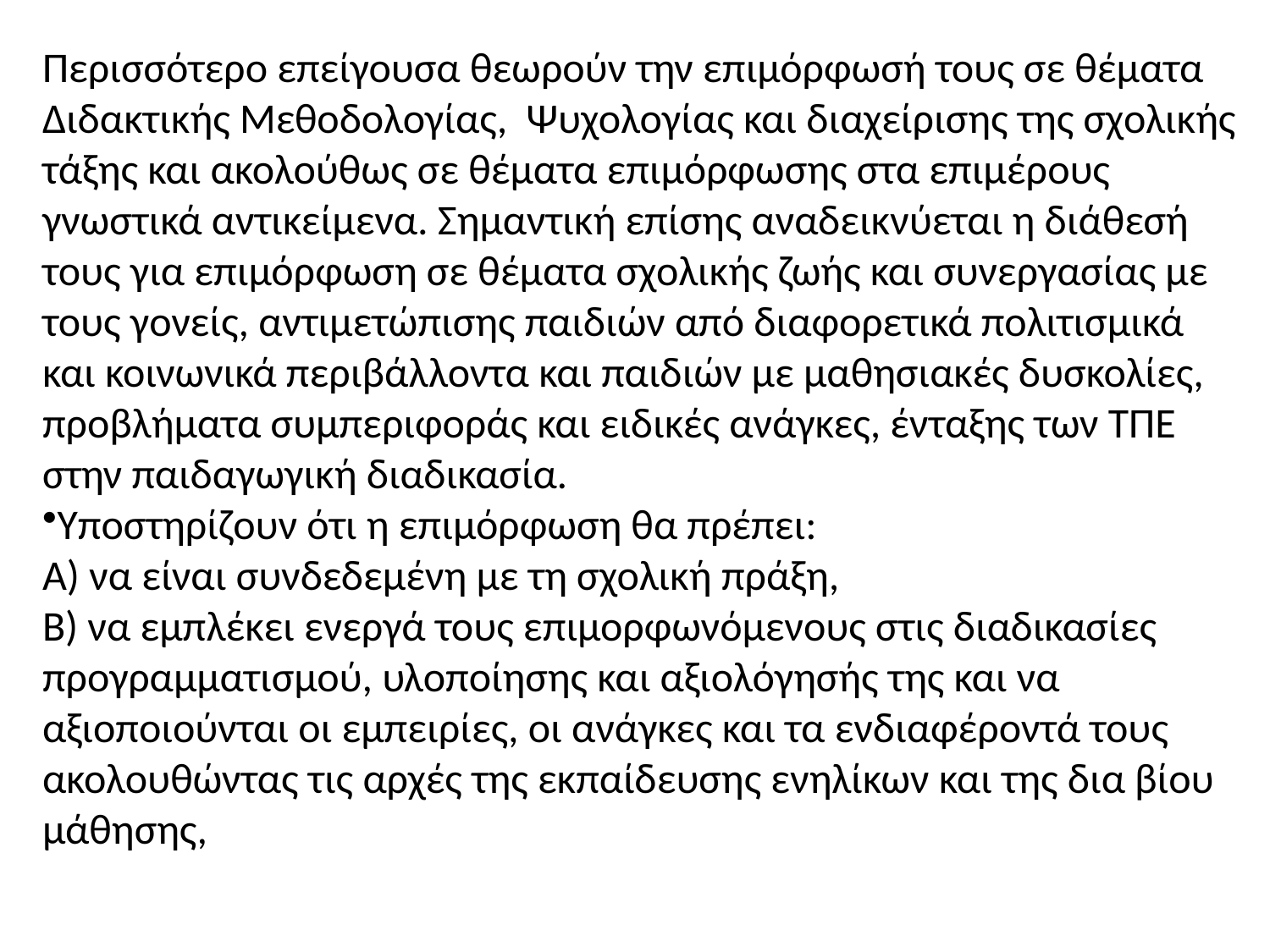

Περισσότερο επείγουσα θεωρούν την επιμόρφωσή τους σε θέματα Διδακτικής Μεθοδολογίας,  Ψυχολογίας και διαχείρισης της σχολικής τάξης και ακολούθως σε θέματα επιμόρφωσης στα επιμέρους γνωστικά αντικείμενα. Σημαντική επίσης αναδεικνύεται η διάθεσή τους για επιμόρφωση σε θέματα σχολικής ζωής και συνεργασίας με τους γονείς, αντιμετώπισης παιδιών από διαφορετικά πολιτισμικά και κοινωνικά περιβάλλοντα και παιδιών με μαθησιακές δυσκολίες, προβλήματα συμπεριφοράς και ειδικές ανάγκες, ένταξης των ΤΠΕ στην παιδαγωγική διαδικασία.
Υποστηρίζουν ότι η επιμόρφωση θα πρέπει:
Α) να είναι συνδεδεμένη με τη σχολική πράξη,
Β) να εμπλέκει ενεργά τους επιμορφωνόμενους στις διαδικασίες προγραμματισμού, υλοποίησης και αξιολόγησής της και να αξιοποιούνται οι εμπειρίες, οι ανάγκες και τα ενδιαφέροντά τους ακολουθώντας τις αρχές της εκπαίδευσης ενηλίκων και της δια βίου μάθησης,